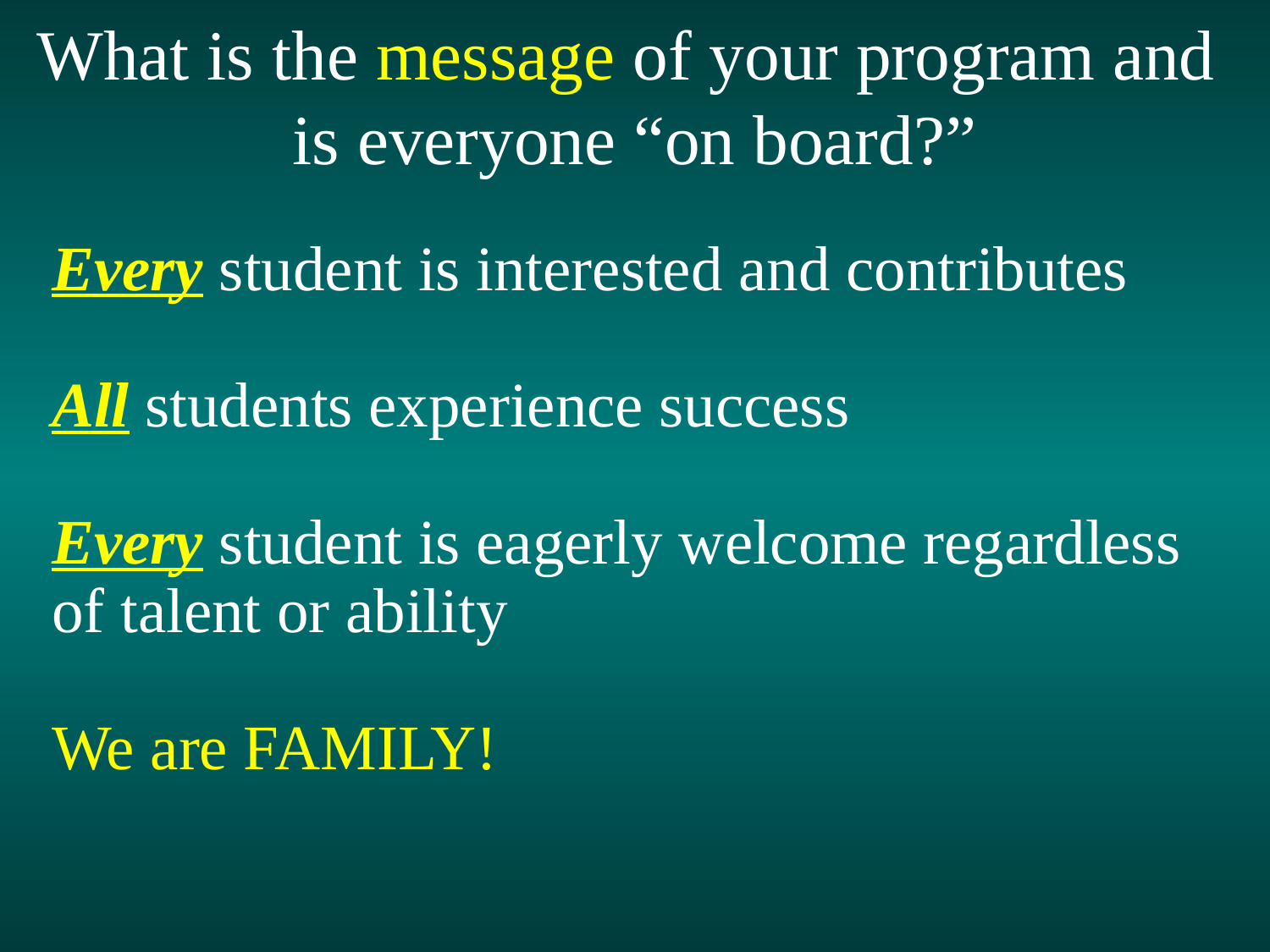

What is the message of your program and
is everyone “on board?”
Every student is interested and contributes

All students experience success

Every student is eagerly welcome regardless of talent or ability

We are FAMILY!